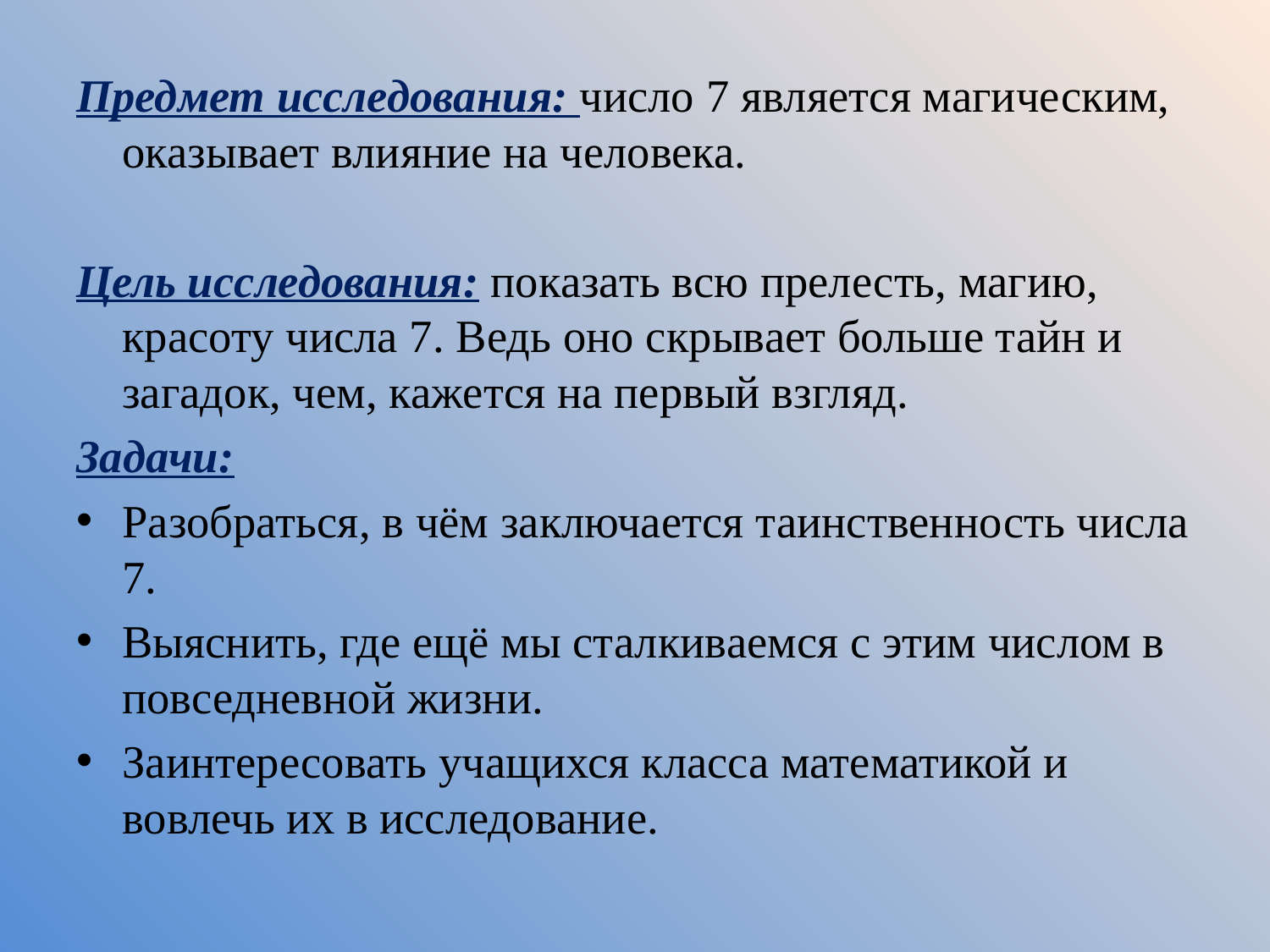

Предмет исследования: число 7 является магическим, оказывает влияние на человека.

Цель исследования: показать всю прелесть, магию, красоту числа 7. Ведь оно скрывает больше тайн и загадок, чем, кажется на первый взгляд.
Задачи:
Разобраться, в чём заключается таинственность числа 7.
Выяснить, где ещё мы сталкиваемся с этим числом в повседневной жизни.
Заинтересовать учащихся класса математикой и вовлечь их в исследование.